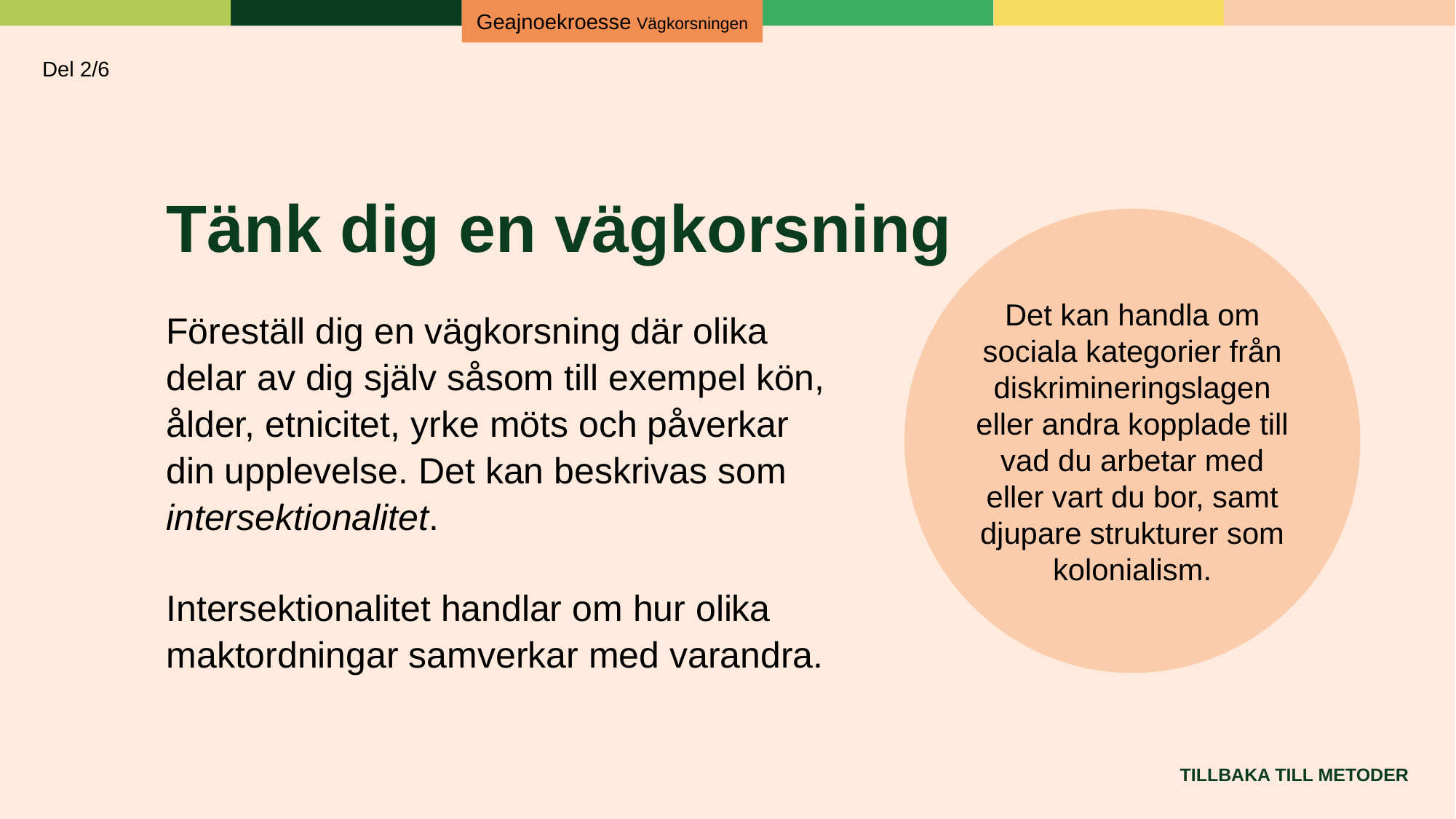

Geajnoekroesse Vägkorsningen
Del 2/6
Tänk dig en vägkorsning

Det kan handla om sociala kategorier från diskrimineringslagen eller andra kopplade till vad du arbetar med eller vart du bor, samt djupare strukturer som kolonialism.

Föreställ dig en vägkorsning där olika delar av dig själv såsom till exempel kön, ålder, etnicitet, yrke möts och påverkar din upplevelse. Det kan beskrivas som intersektionalitet.

Intersektionalitet handlar om hur olika maktordningar samverkar med varandra.
TILLBAKA TILL METODER